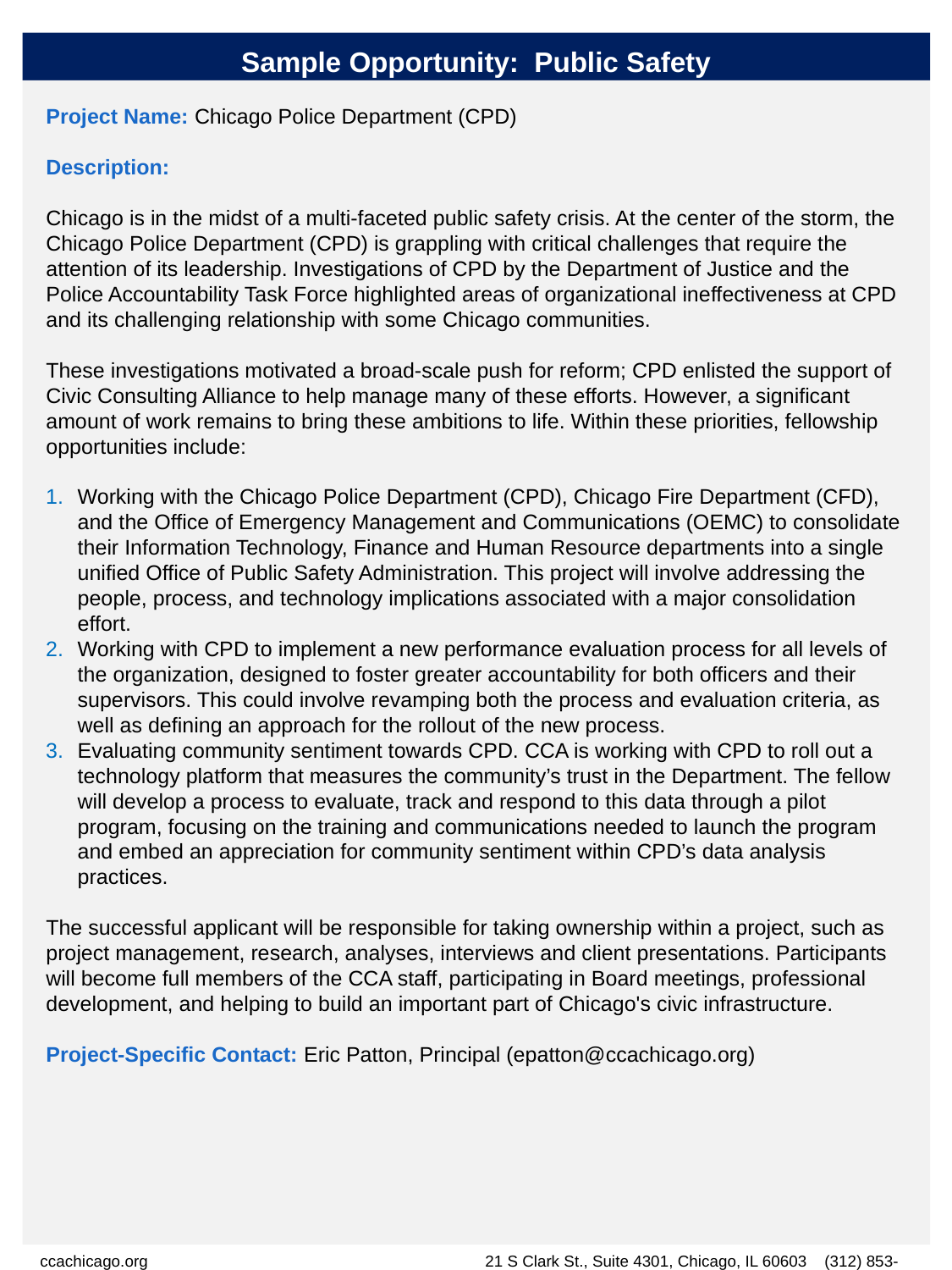

Sample Opportunity:  Public Safety

Project Name: Chicago Police Department (CPD)

Description:

Chicago is in the midst of a multi-faceted public safety crisis. At the center of the storm, the Chicago Police Department (CPD) is grappling with critical challenges that require the attention of its leadership. Investigations of CPD by the Department of Justice and the Police Accountability Task Force highlighted areas of organizational ineffectiveness at CPD and its challenging relationship with some Chicago communities.

These investigations motivated a broad-scale push for reform; CPD enlisted the support of Civic Consulting Alliance to help manage many of these efforts. However, a significant amount of work remains to bring these ambitions to life. Within these priorities, fellowship opportunities include:

Working with the Chicago Police Department (CPD), Chicago Fire Department (CFD), and the Office of Emergency Management and Communications (OEMC) to consolidate their Information Technology, Finance and Human Resource departments into a single unified Office of Public Safety Administration. This project will involve addressing the people, process, and technology implications associated with a major consolidation effort.
Working with CPD to implement a new performance evaluation process for all levels of the organization, designed to foster greater accountability for both officers and their supervisors. This could involve revamping both the process and evaluation criteria, as well as defining an approach for the rollout of the new process.
Evaluating community sentiment towards CPD. CCA is working with CPD to roll out a technology platform that measures the community’s trust in the Department. The fellow will develop a process to evaluate, track and respond to this data through a pilot program, focusing on the training and communications needed to launch the program and embed an appreciation for community sentiment within CPD’s data analysis practices.

The successful applicant will be responsible for taking ownership within a project, such as project management, research, analyses, interviews and client presentations. Participants will become full members of the CCA staff, participating in Board meetings, professional development, and helping to build an important part of Chicago's civic infrastructure.

Project-Specific Contact: Eric Patton, Principal (epatton@ccachicago.org)
ccachicago.org                                                                            21 S Clark St., Suite 4301, Chicago, IL 60603    (312) 853-9160